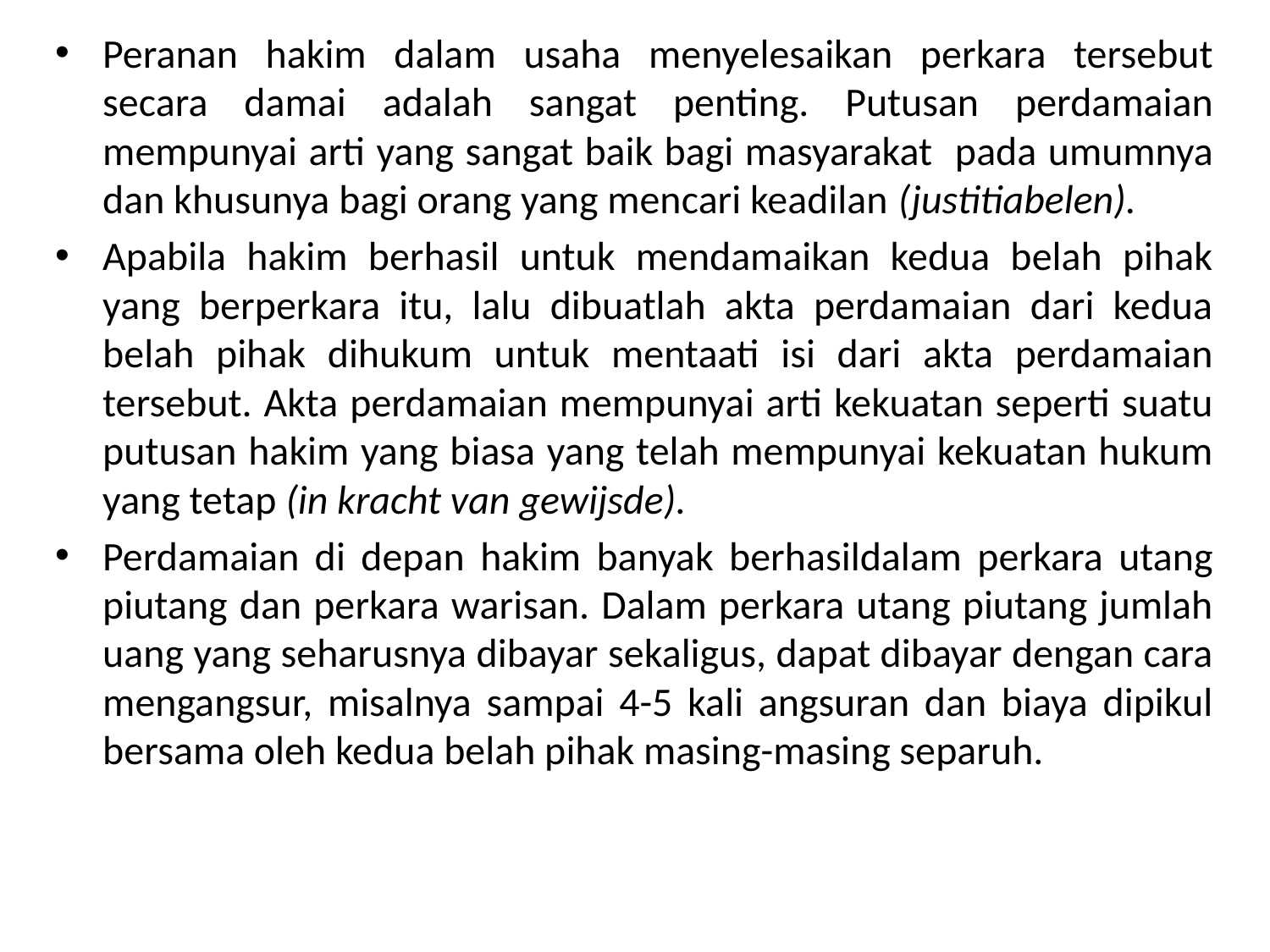

Peranan hakim dalam usaha menyelesaikan perkara tersebut secara damai adalah sangat penting. Putusan perdamaian mempunyai arti yang sangat baik bagi masyarakat  pada umumnya dan khusunya bagi orang yang mencari keadilan (justitiabelen).
Apabila hakim berhasil untuk mendamaikan kedua belah pihak yang berperkara itu, lalu dibuatlah akta perdamaian dari kedua belah pihak dihukum untuk mentaati isi dari akta perdamaian tersebut. Akta perdamaian mempunyai arti kekuatan seperti suatu putusan hakim yang biasa yang telah mempunyai kekuatan hukum yang tetap (in kracht van gewijsde).
Perdamaian di depan hakim banyak berhasildalam perkara utang piutang dan perkara warisan. Dalam perkara utang piutang jumlah uang yang seharusnya dibayar sekaligus, dapat dibayar dengan cara mengangsur, misalnya sampai 4-5 kali angsuran dan biaya dipikul bersama oleh kedua belah pihak masing-masing separuh.